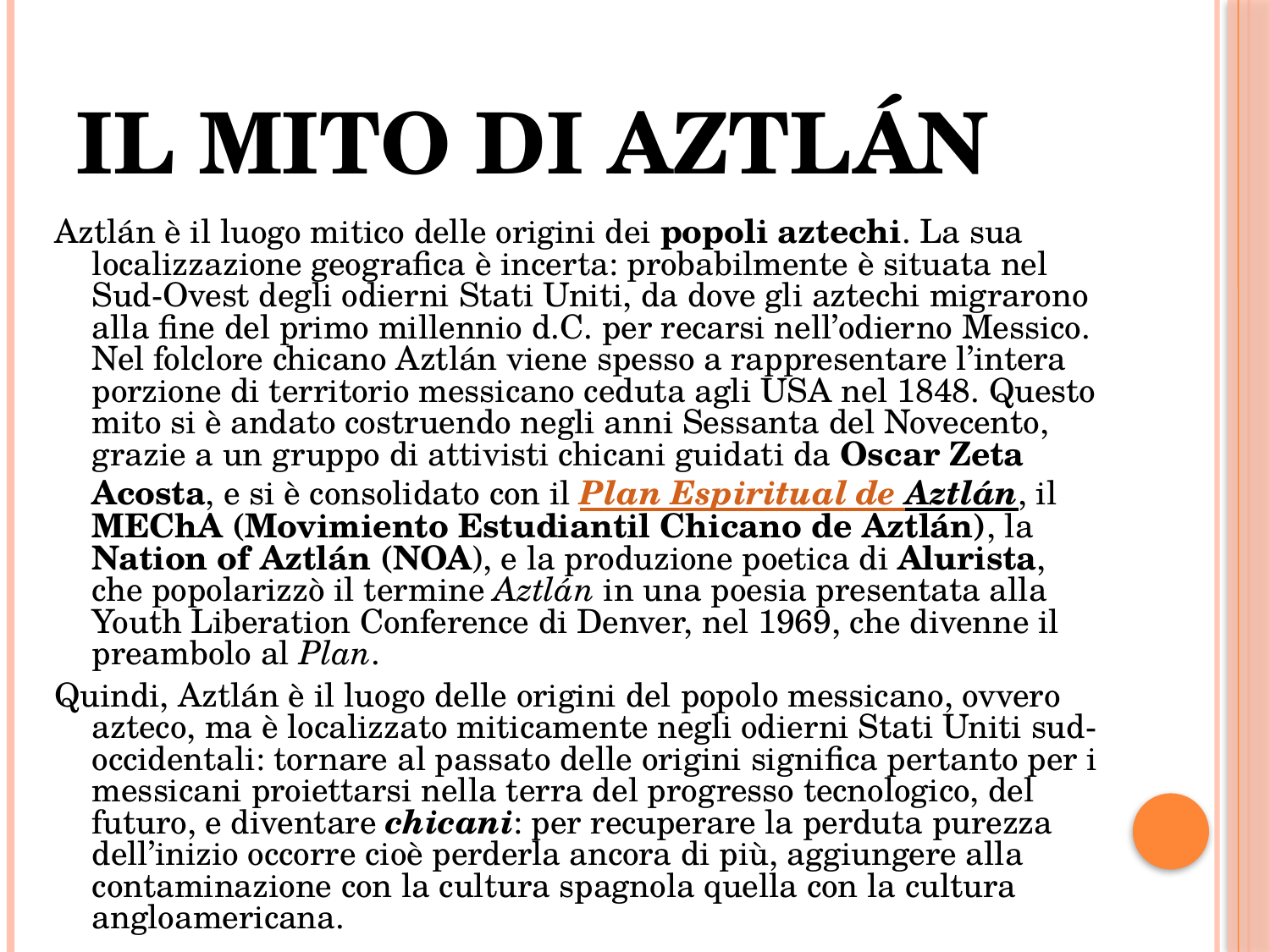

# IL MITO DI AZTLÁN
Aztlán è il luogo mitico delle origini dei popoli aztechi. La sua localizzazione geografica è incerta: probabilmente è situata nel Sud-Ovest degli odierni Stati Uniti, da dove gli aztechi migrarono alla fine del primo millennio d.C. per recarsi nell’odierno Messico. Nel folclore chicano Aztlán viene spesso a rappresentare l’intera porzione di territorio messicano ceduta agli USA nel 1848. Questo mito si è andato costruendo negli anni Sessanta del Novecento, grazie a un gruppo di attivisti chicani guidati da Oscar Zeta Acosta, e si è consolidato con il Plan Espiritual de Aztlán, il MEChA (Movimiento Estudiantil Chicano de Aztlán), la Nation of Aztlán (NOA), e la produzione poetica di Alurista, che popolarizzò il termine Aztlán in una poesia presentata alla Youth Liberation Conference di Denver, nel 1969, che divenne il preambolo al Plan.
Quindi, Aztlán è il luogo delle origini del popolo messicano, ovvero azteco, ma è localizzato miticamente negli odierni Stati Uniti sud-occidentali: tornare al passato delle origini significa pertanto per i messicani proiettarsi nella terra del progresso tecnologico, del futuro, e diventare chicani: per recuperare la perduta purezza dell’inizio occorre cioè perderla ancora di più, aggiungere alla contaminazione con la cultura spagnola quella con la cultura angloamericana.